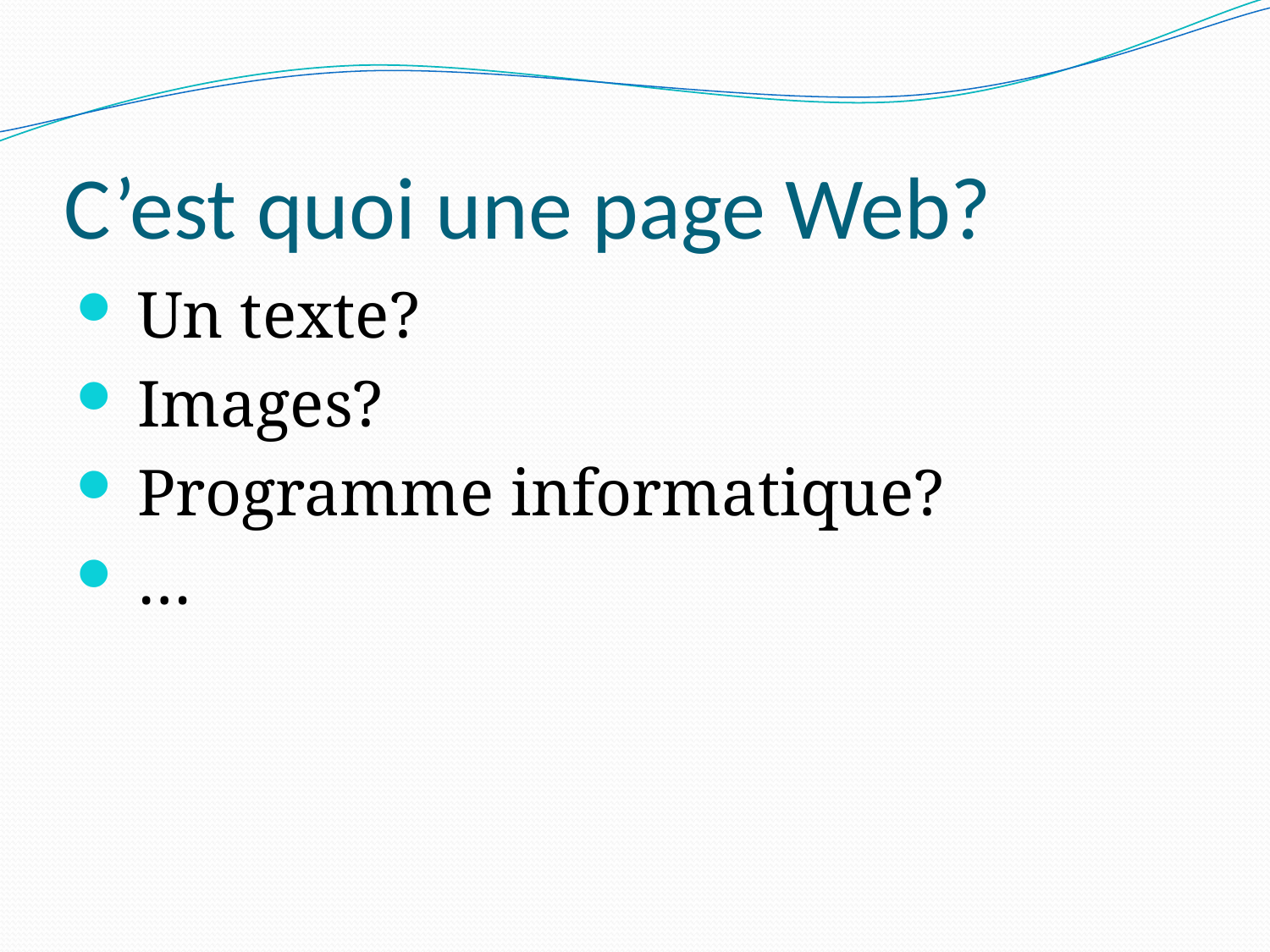

# C’est quoi une page Web?
Un texte?
Images?
Programme informatique?
…
2